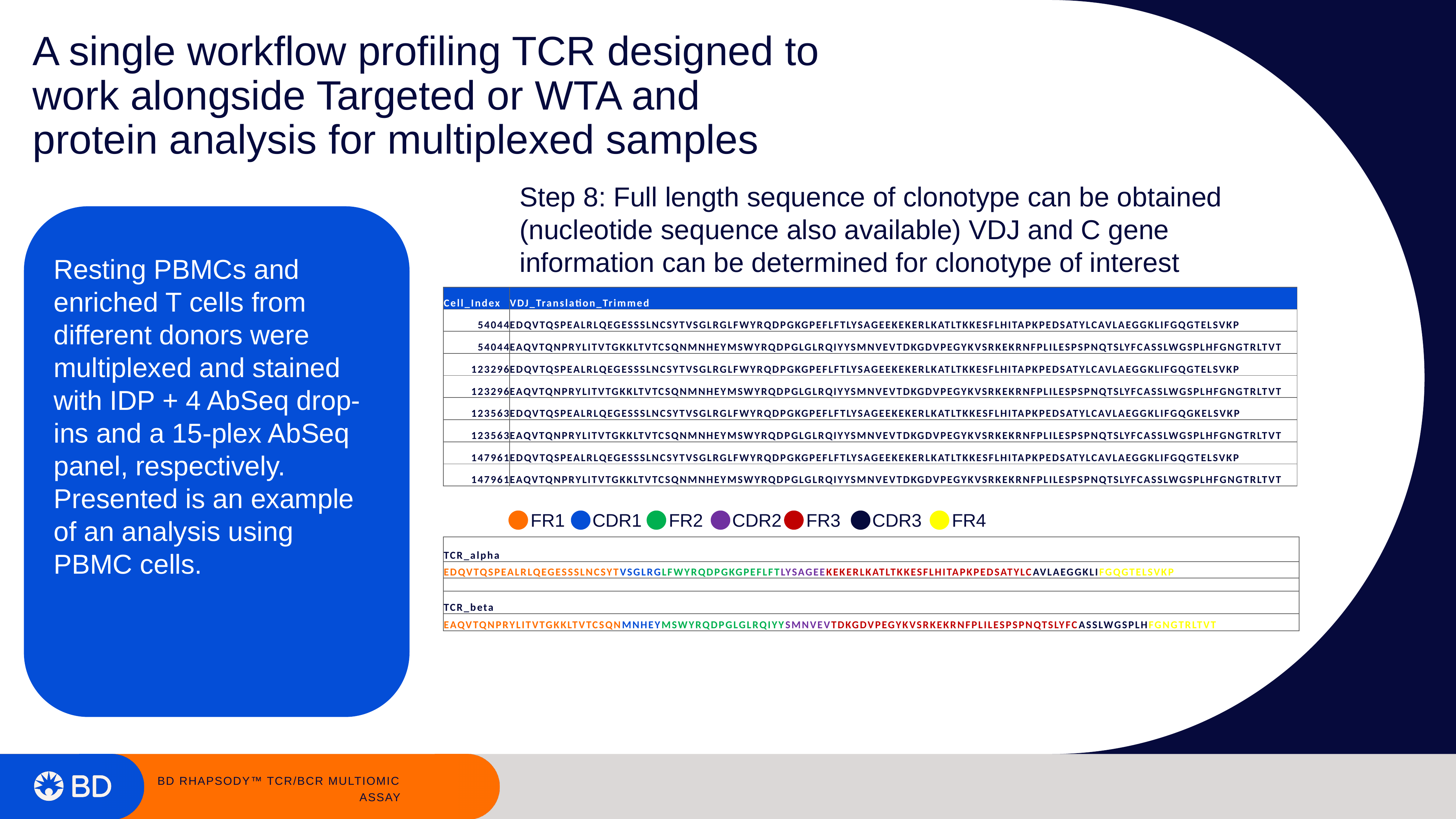

A single workflow profiling TCR designed to work alongside Targeted or WTA and protein analysis for multiplexed samples
Step 8: Full length sequence of clonotype can be obtained (nucleotide sequence also available) VDJ and C gene information can be determined for clonotype of interest

Resting PBMCs and enriched T cells from different donors were multiplexed and stained with IDP + 4 AbSeq drop-ins and a 15-plex AbSeq panel, respectively. Presented is an example of an analysis using PBMC cells.
| Cell\_Index | VDJ\_Translation\_Trimmed |
| --- | --- |
| 54044 | EDQVTQSPEALRLQEGESSSLNCSYTVSGLRGLFWYRQDPGKGPEFLFTLYSAGEEKEKERLKATLTKKESFLHITAPKPEDSATYLCAVLAEGGKLIFGQGTELSVKP |
| 54044 | EAQVTQNPRYLITVTGKKLTVTCSQNMNHEYMSWYRQDPGLGLRQIYYSMNVEVTDKGDVPEGYKVSRKEKRNFPLILESPSPNQTSLYFCASSLWGSPLHFGNGTRLTVT |
| 123296 | EDQVTQSPEALRLQEGESSSLNCSYTVSGLRGLFWYRQDPGKGPEFLFTLYSAGEEKEKERLKATLTKKESFLHITAPKPEDSATYLCAVLAEGGKLIFGQGTELSVKP |
| 123296 | EAQVTQNPRYLITVTGKKLTVTCSQNMNHEYMSWYRQDPGLGLRQIYYSMNVEVTDKGDVPEGYKVSRKEKRNFPLILESPSPNQTSLYFCASSLWGSPLHFGNGTRLTVT |
| 123563 | EDQVTQSPEALRLQEGESSSLNCSYTVSGLRGLFWYRQDPGKGPEFLFTLYSAGEEKEKERLKATLTKKESFLHITAPKPEDSATYLCAVLAEGGKLIFGQGKELSVKP |
| 123563 | EAQVTQNPRYLITVTGKKLTVTCSQNMNHEYMSWYRQDPGLGLRQIYYSMNVEVTDKGDVPEGYKVSRKEKRNFPLILESPSPNQTSLYFCASSLWGSPLHFGNGTRLTVT |
| 147961 | EDQVTQSPEALRLQEGESSSLNCSYTVSGLRGLFWYRQDPGKGPEFLFTLYSAGEEKEKERLKATLTKKESFLHITAPKPEDSATYLCAVLAEGGKLIFGQGTELSVKP |
| 147961 | EAQVTQNPRYLITVTGKKLTVTCSQNMNHEYMSWYRQDPGLGLRQIYYSMNVEVTDKGDVPEGYKVSRKEKRNFPLILESPSPNQTSLYFCASSLWGSPLHFGNGTRLTVT |
FR1

CDR1

FR2

CDR2

FR3

CDR3

FR4

| TCR\_alpha |
| --- |
| EDQVTQSPEALRLQEGESSSLNCSYTVSGLRGLFWYRQDPGKGPEFLFTLYSAGEEKEKERLKATLTKKESFLHITAPKPEDSATYLCAVLAEGGKLIFGQGTELSVKP |
|  |
| TCR\_beta |
| EAQVTQNPRYLITVTGKKLTVTCSQNMNHEYMSWYRQDPGLGLRQIYYSMNVEVTDKGDVPEGYKVSRKEKRNFPLILESPSPNQTSLYFCASSLWGSPLHFGNGTRLTVT |
BD Rhapsody™ TCR/BCR Multiomic Assay